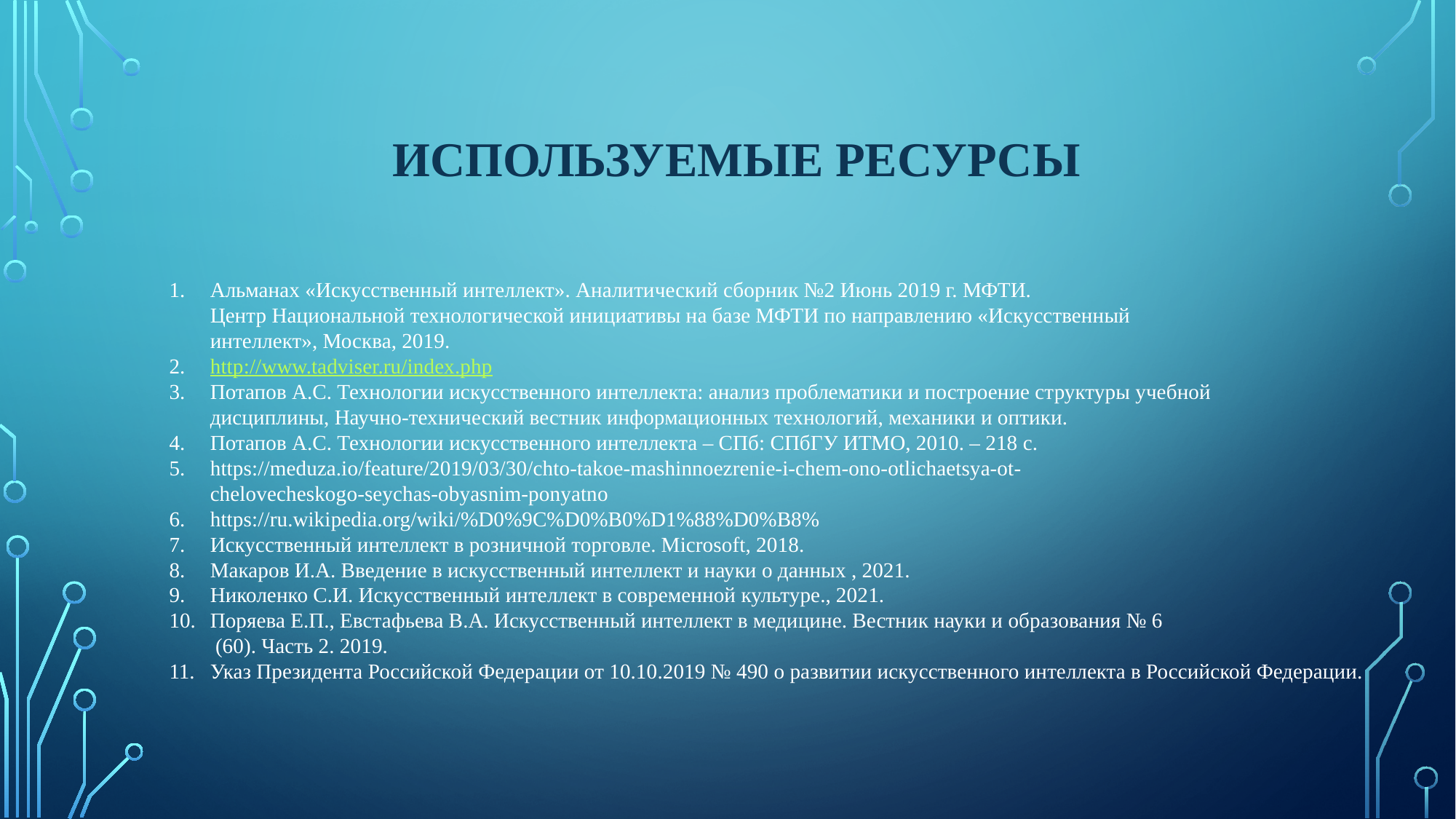

# Используемые ресурсы

Альманах «Искусственный интеллект». Аналитический сборник №2 Июнь 2019 г. МФТИ.
Центр Национальной технологической инициативы на базе МФТИ по направлению «Искусственный
интеллект», Москва, 2019.
http://www.tadviser.ru/index.php
Потапов А.С. Технологии искусственного интеллекта: анализ проблематики и построение структуры учебной
дисциплины, Научно-технический вестник информационных технологий, механики и оптики.
Потапов А.С. Технологии искусственного интеллекта – СПб: СПбГУ ИТМО, 2010. – 218 с.
https://meduza.io/feature/2019/03/30/chto-takoe-mashinnoezrenie-i-chem-ono-otlichaetsya-ot-
chelovecheskogo-seychas-obyasnim-ponyatno
https://ru.wikipedia.org/wiki/%D0%9C%D0%B0%D1%88%D0%B8%
Искусственный интеллект в розничной торговле. Microsoft, 2018.
Макаров И.А. Введение в искусственный интеллект и науки о данных , 2021.
Николенко С.И. Искусственный интеллект в современной культуре., 2021.
Поряева Е.П., Евстафьева В.А. Искусственный интеллект в медицине. Вестник науки и образования № 6
 (60). Часть 2. 2019.
Указ Президента Российской Федерации от 10.10.2019 № 490 о развитии искусственного интеллекта в Российской Федерации.